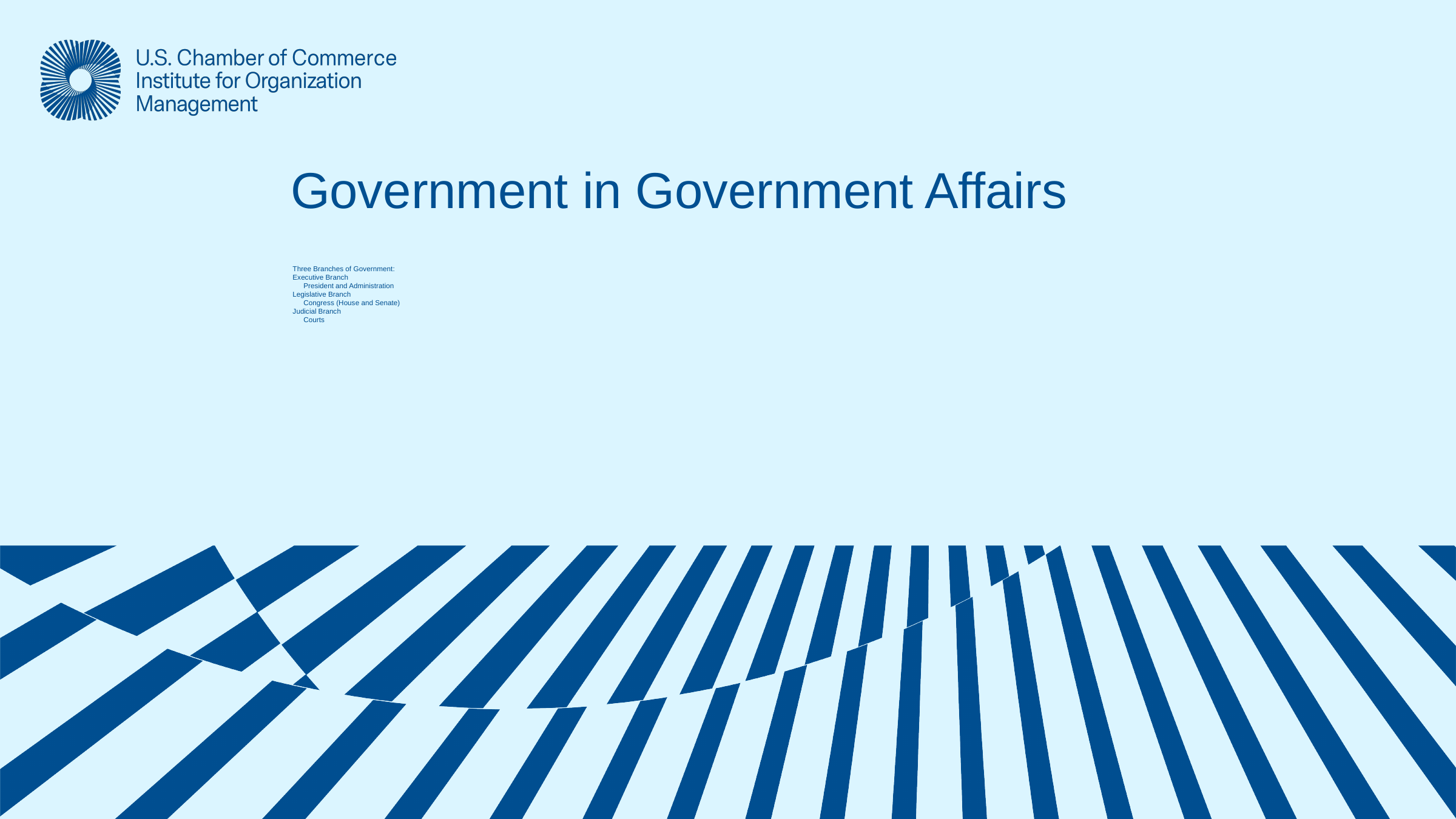

# Government in Government Affairs
Three Branches of Government:
Executive Branch
President and Administration
Legislative Branch
Congress (House and Senate)
Judicial Branch
Courts